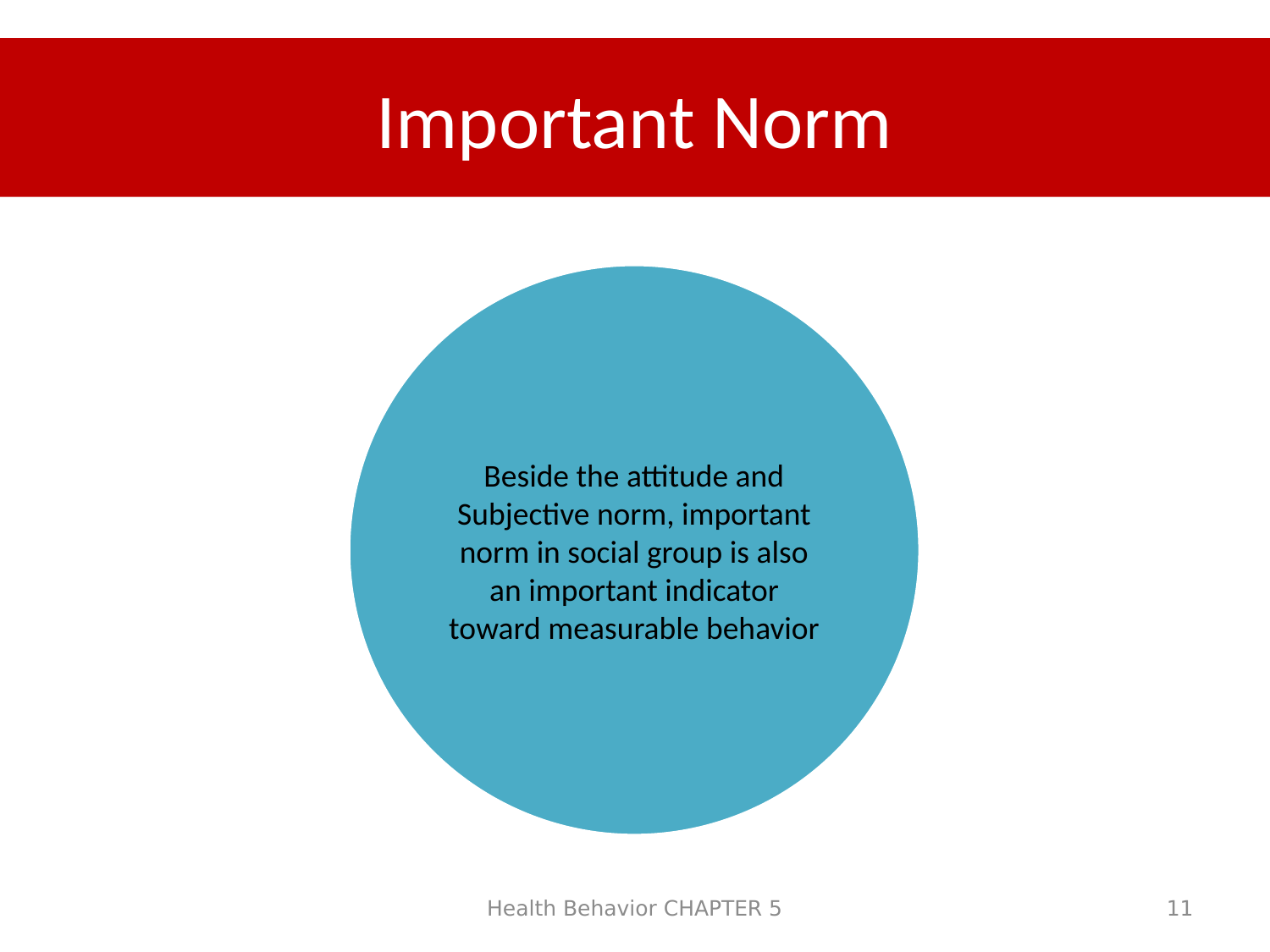

# Important Norm
Beside the attitude and Subjective norm, important norm in social group is also an important indicator toward measurable behavior
Health Behavior CHAPTER 5
11